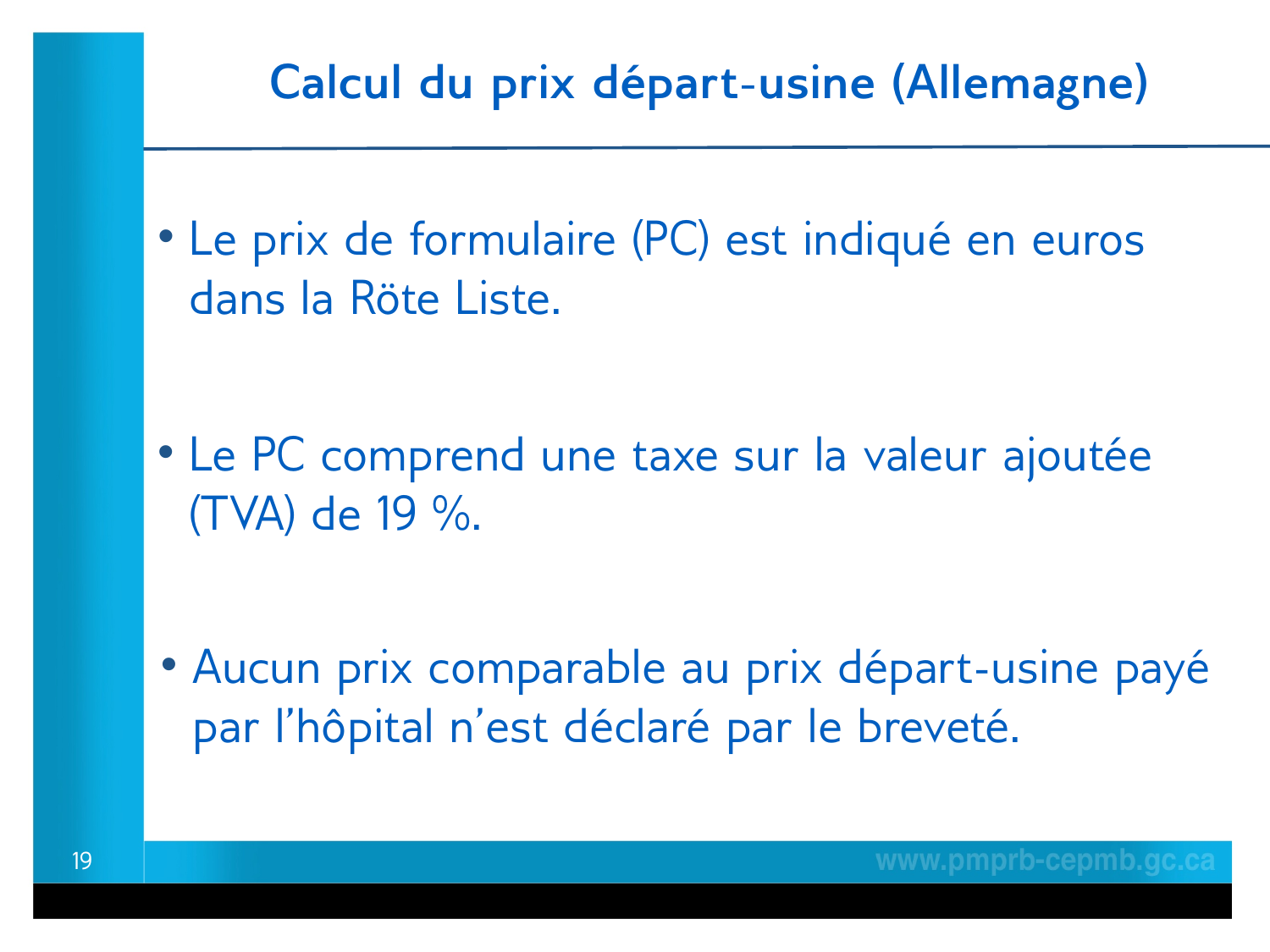

Calcul du prix départ-usine (Allemagne)

Le prix de formulaire (PC) est indiqué en euros dans la Röte Liste.
Le PC comprend une taxe sur la valeur ajoutée (TVA) de 19 %.
Aucun prix comparable au prix départ-usine payé par l’hôpital n’est déclaré par le breveté.
19